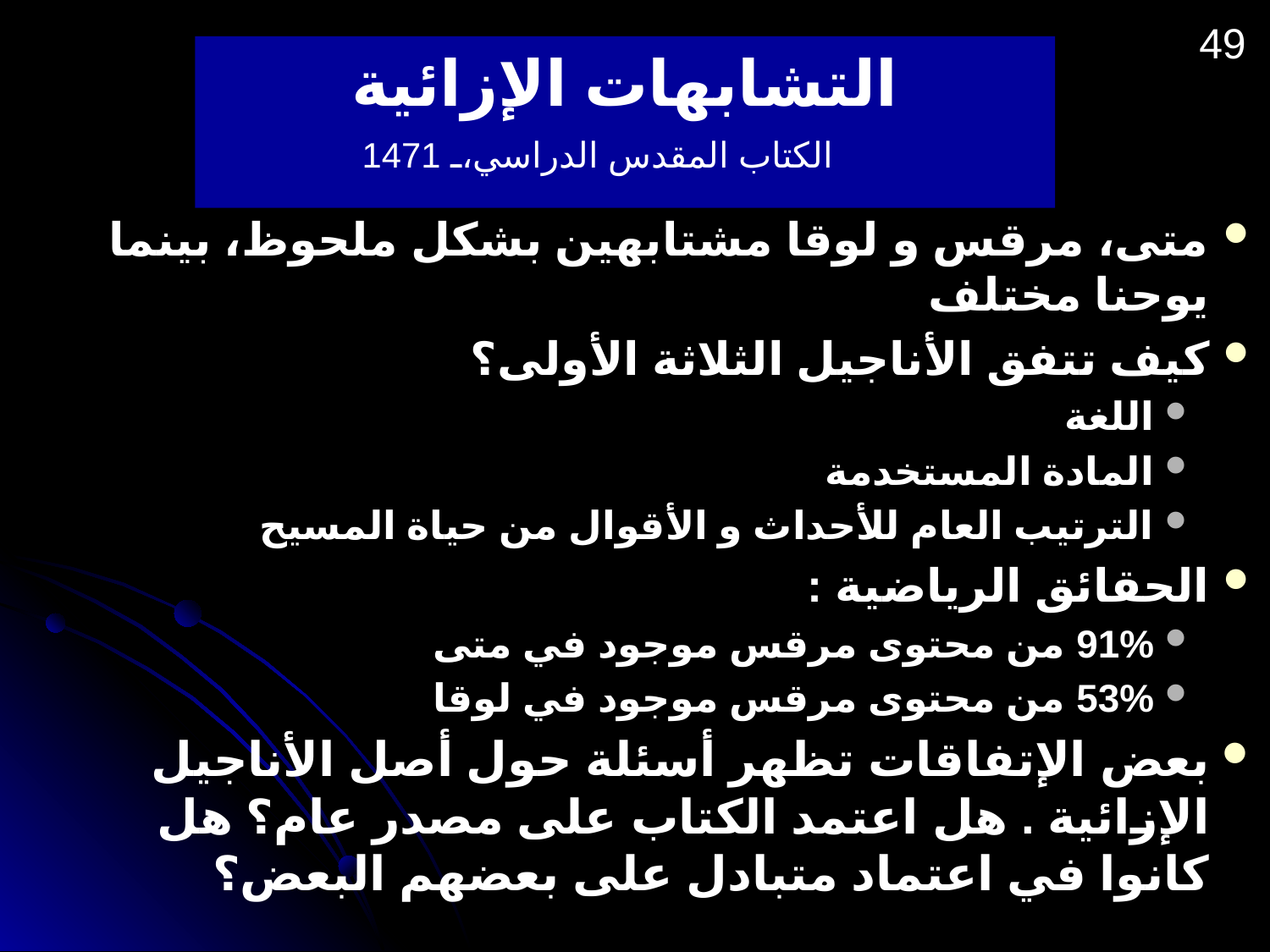

49
# التشابهات الإزائية
الكتاب المقدس الدراسي، 1471
متى، مرقس و لوقا مشتابهين بشكل ملحوظ، بينما يوحنا مختلف
كيف تتفق الأناجيل الثلاثة الأولى؟
اللغة
المادة المستخدمة
الترتيب العام للأحداث و الأقوال من حياة المسيح
الحقائق الرياضية :
91% من محتوى مرقس موجود في متى
53% من محتوى مرقس موجود في لوقا
بعض الإتفاقات تظهر أسئلة حول أصل الأناجيل الإزائية . هل اعتمد الكتاب على مصدر عام؟ هل كانوا في اعتماد متبادل على بعضهم البعض؟